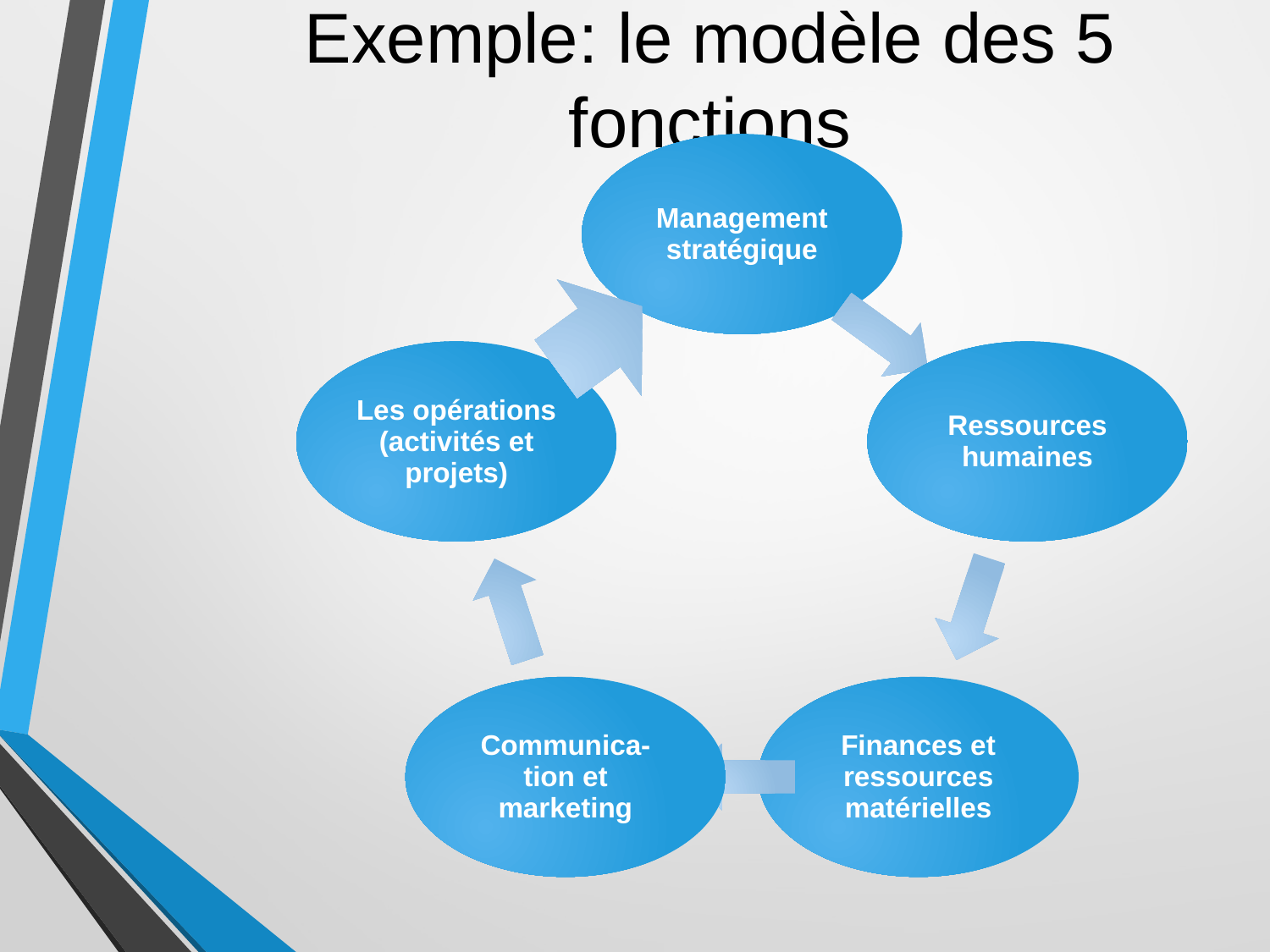

# Exemple: le modèle des 5 fonctions
Management stratégique
Ressources humaines
Communica-tion et marketing
Les opérations (activités et projets)
Finances et ressources matérielles